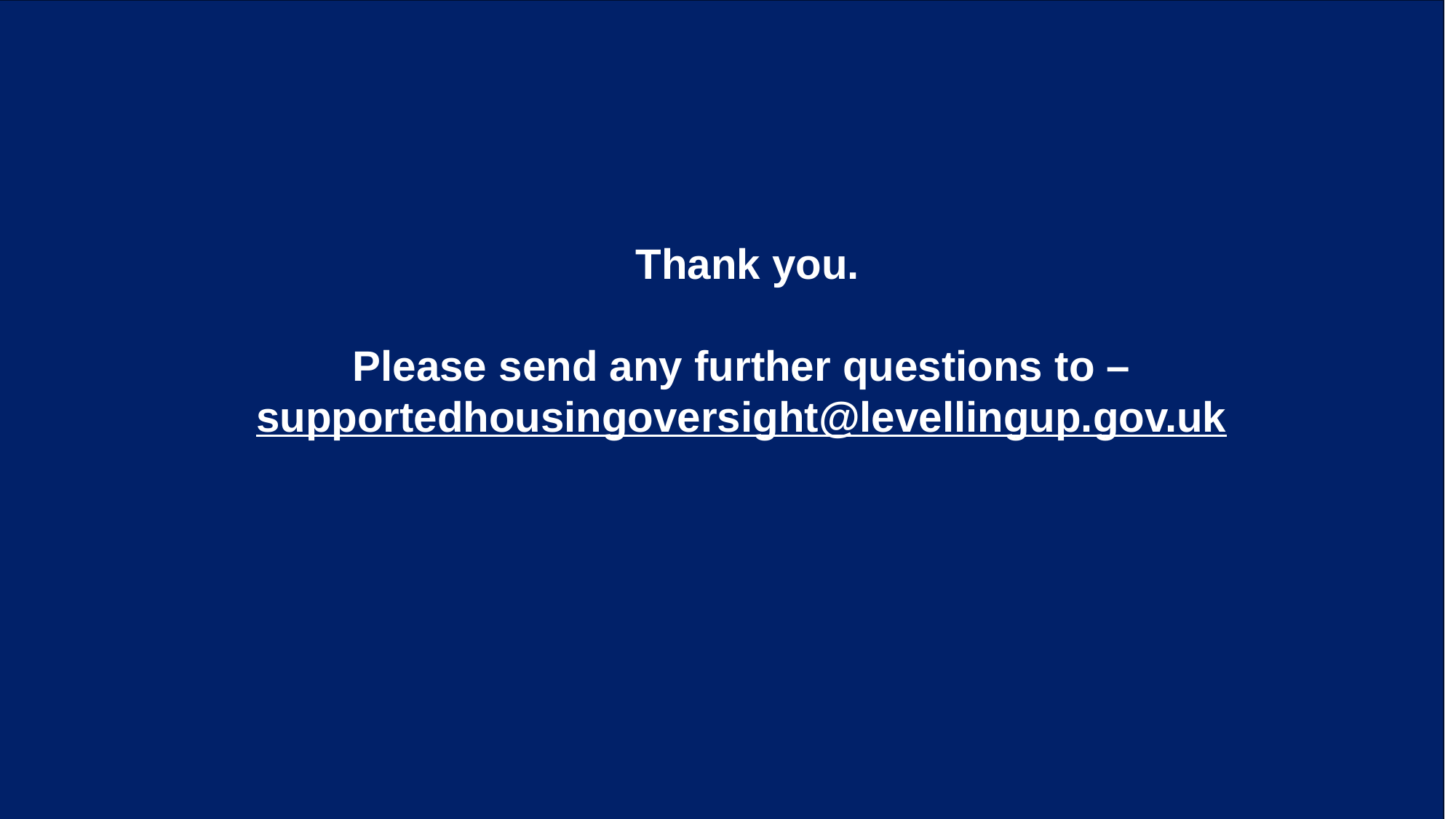

#

Thank you.

Please send any further questions to – supportedhousingoversight@levellingup.gov.uk
12